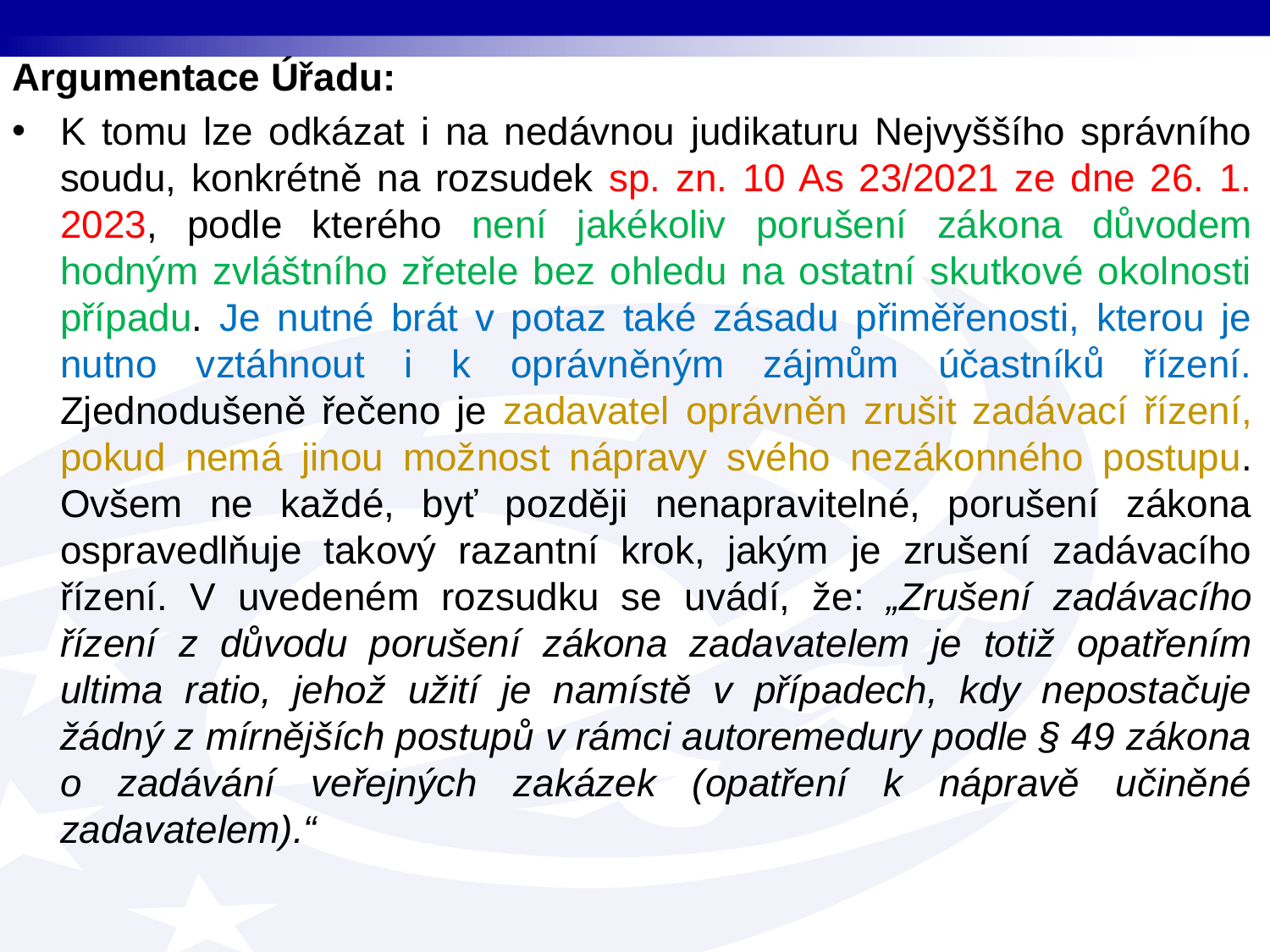

Argumentace Úřadu:
K tomu lze odkázat i na nedávnou judikaturu Nejvyššího správního soudu, konkrétně na rozsudek sp. zn. 10 As 23/2021 ze dne 26. 1. 2023, podle kterého není jakékoliv porušení zákona důvodem hodným zvláštního zřetele bez ohledu na ostatní skutkové okolnosti případu. Je nutné brát v potaz také zásadu přiměřenosti, kterou je nutno vztáhnout i k oprávněným zájmům účastníků řízení. Zjednodušeně řečeno je zadavatel oprávněn zrušit zadávací řízení, pokud nemá jinou možnost nápravy svého nezákonného postupu. Ovšem ne každé, byť později nenapravitelné, porušení zákona ospravedlňuje takový razantní krok, jakým je zrušení zadávacího řízení. V uvedeném rozsudku se uvádí, že: „Zrušení zadávacího řízení z důvodu porušení zákona zadavatelem je totiž opatřením ultima ratio, jehož užití je namístě v případech, kdy nepostačuje žádný z mírnějších postupů v rámci autoremedury podle § 49 zákona o zadávání veřejných zakázek (opatření k nápravě učiněné zadavatelem).“